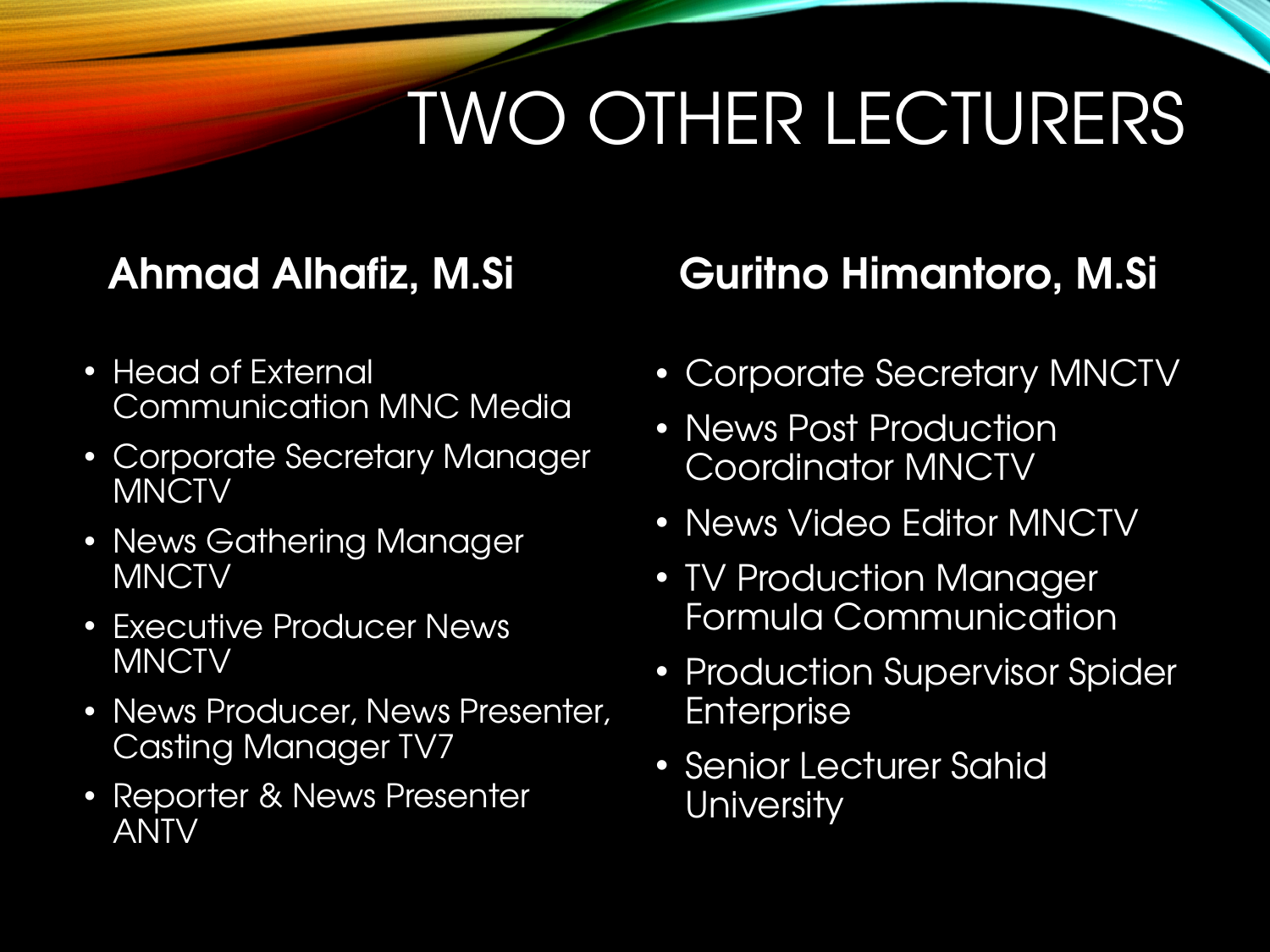

# Two other lecturers
Ahmad Alhafiz, M.Si
Guritno Himantoro, M.Si
Head of External Communication MNC Media
Corporate Secretary Manager MNCTV
News Gathering Manager MNCTV
Executive Producer News MNCTV
News Producer, News Presenter, Casting Manager TV7
Reporter & News Presenter ANTV
Corporate Secretary MNCTV
News Post Production Coordinator MNCTV
News Video Editor MNCTV
TV Production Manager Formula Communication
Production Supervisor Spider Enterprise
Senior Lecturer Sahid University